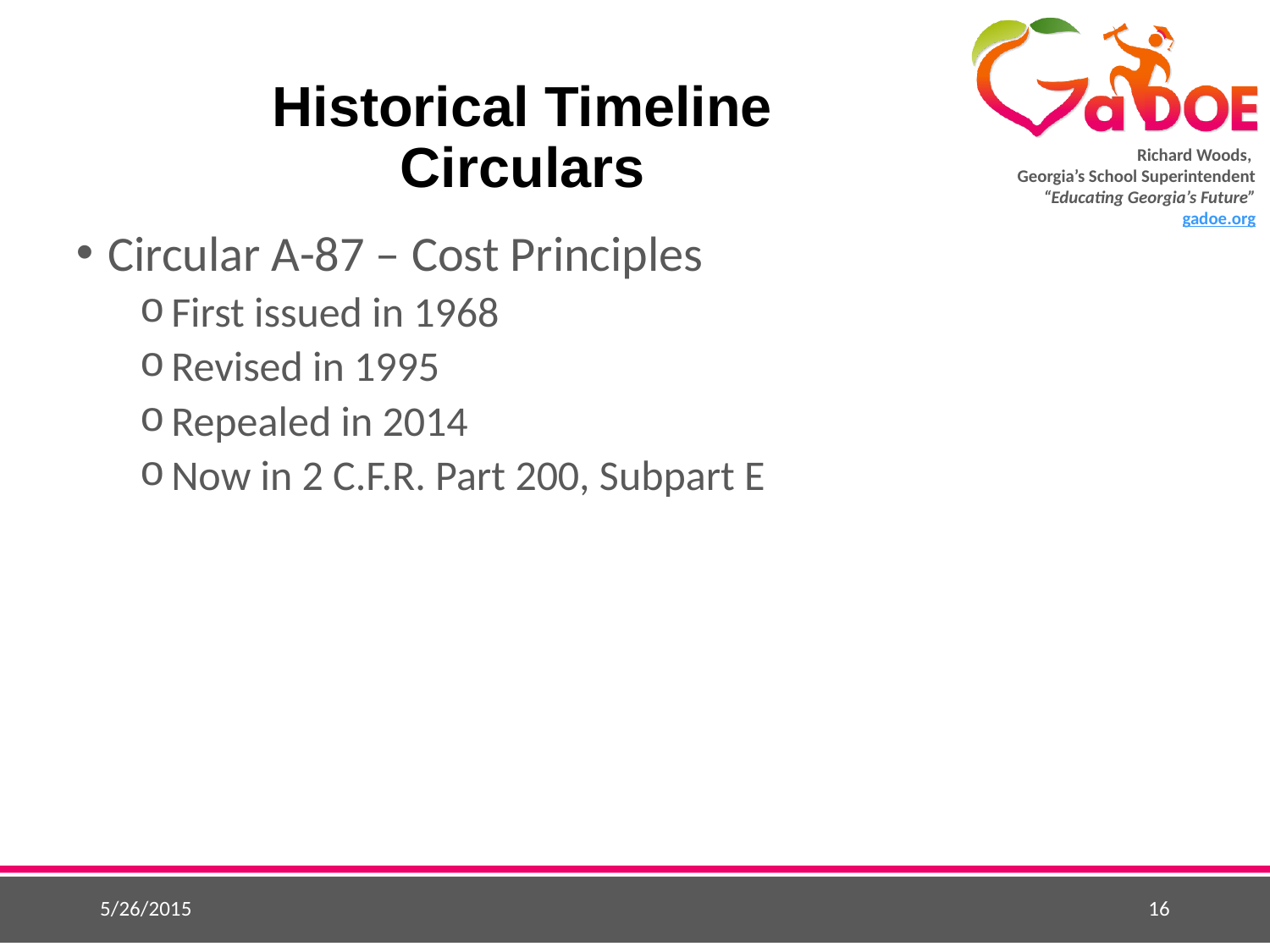

# Historical Timeline Circulars
Circular A-87 – Cost Principles
First issued in 1968
Revised in 1995
Repealed in 2014
Now in 2 C.F.R. Part 200, Subpart E

5/26/2015
16